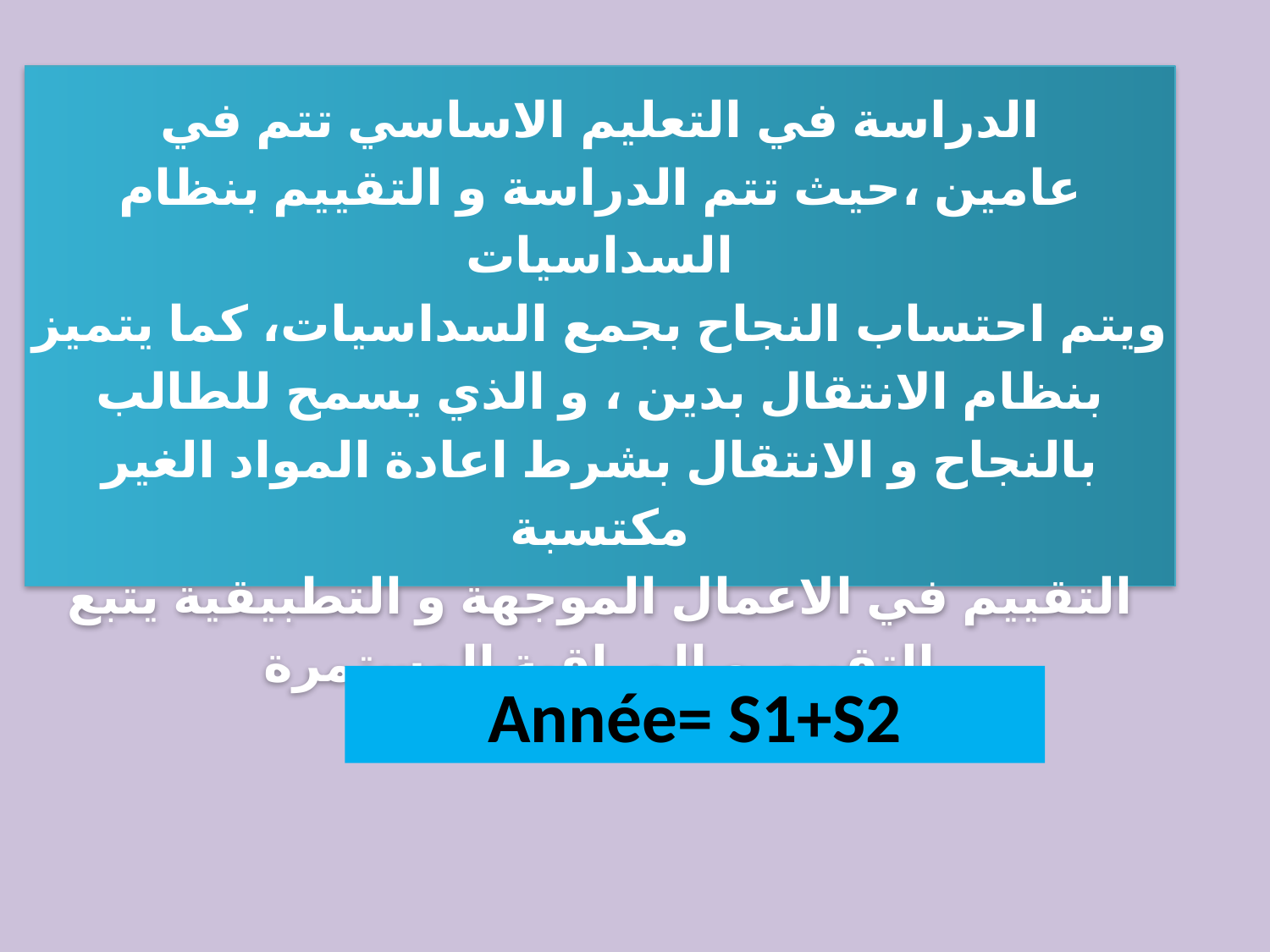

الدراسة في التعليم الاساسي تتم في عامين ،حيث تتم الدراسة و التقييم بنظام السداسيات
ويتم احتساب النجاح بجمع السداسيات، كما يتميز بنظام الانتقال بدين ، و الذي يسمح للطالب بالنجاح و الانتقال بشرط اعادة المواد الغير مكتسبة
التقييم في الاعمال الموجهة و التطبيقية يتبع التقييم و المراقبة المستمرة

Année= S1+S2